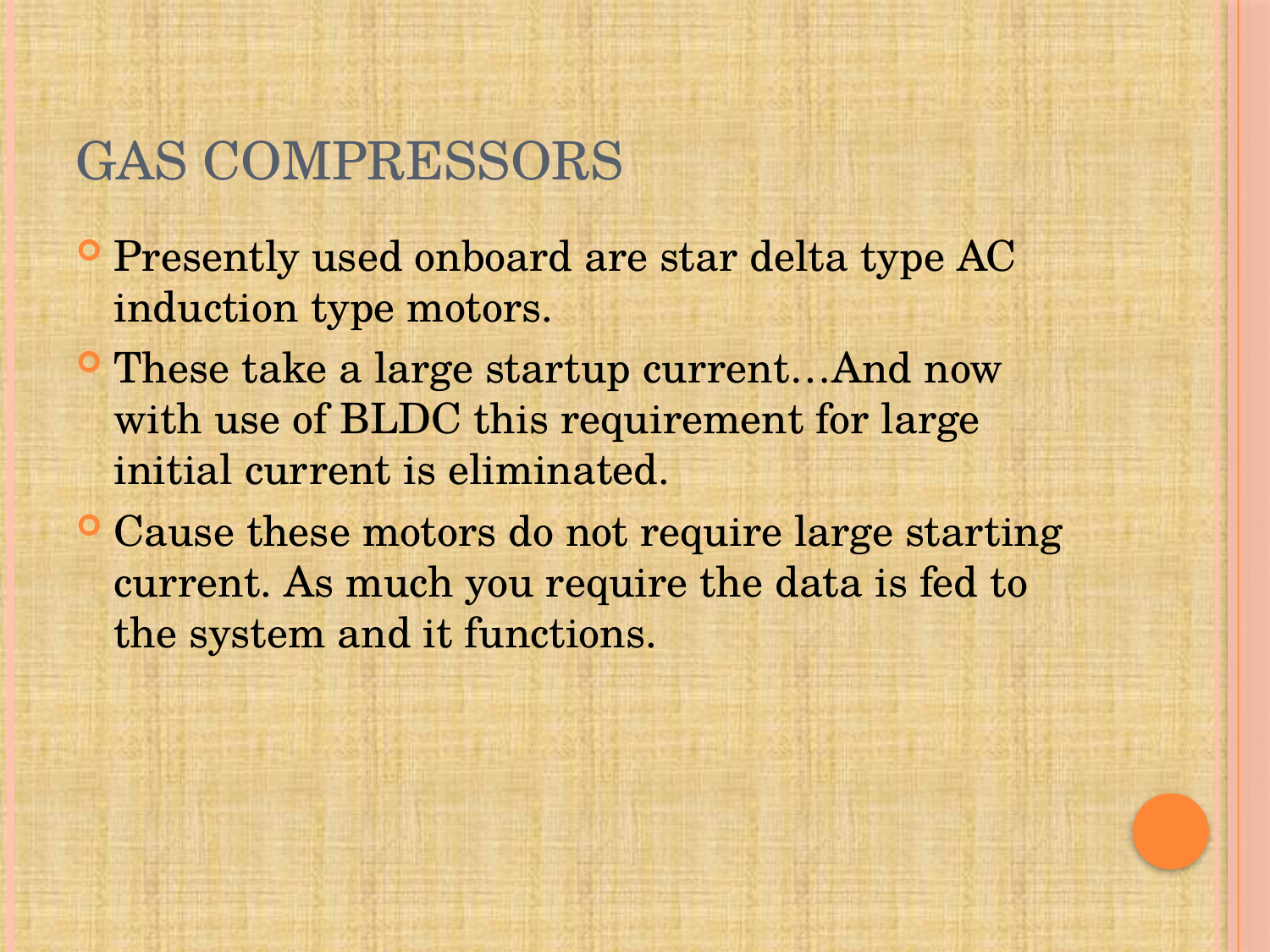

# GAS COMPRESSORS
Presently used onboard are star delta type AC induction type motors.
These take a large startup current…And now with use of BLDC this requirement for large initial current is eliminated.
Cause these motors do not require large starting current. As much you require the data is fed to the system and it functions.